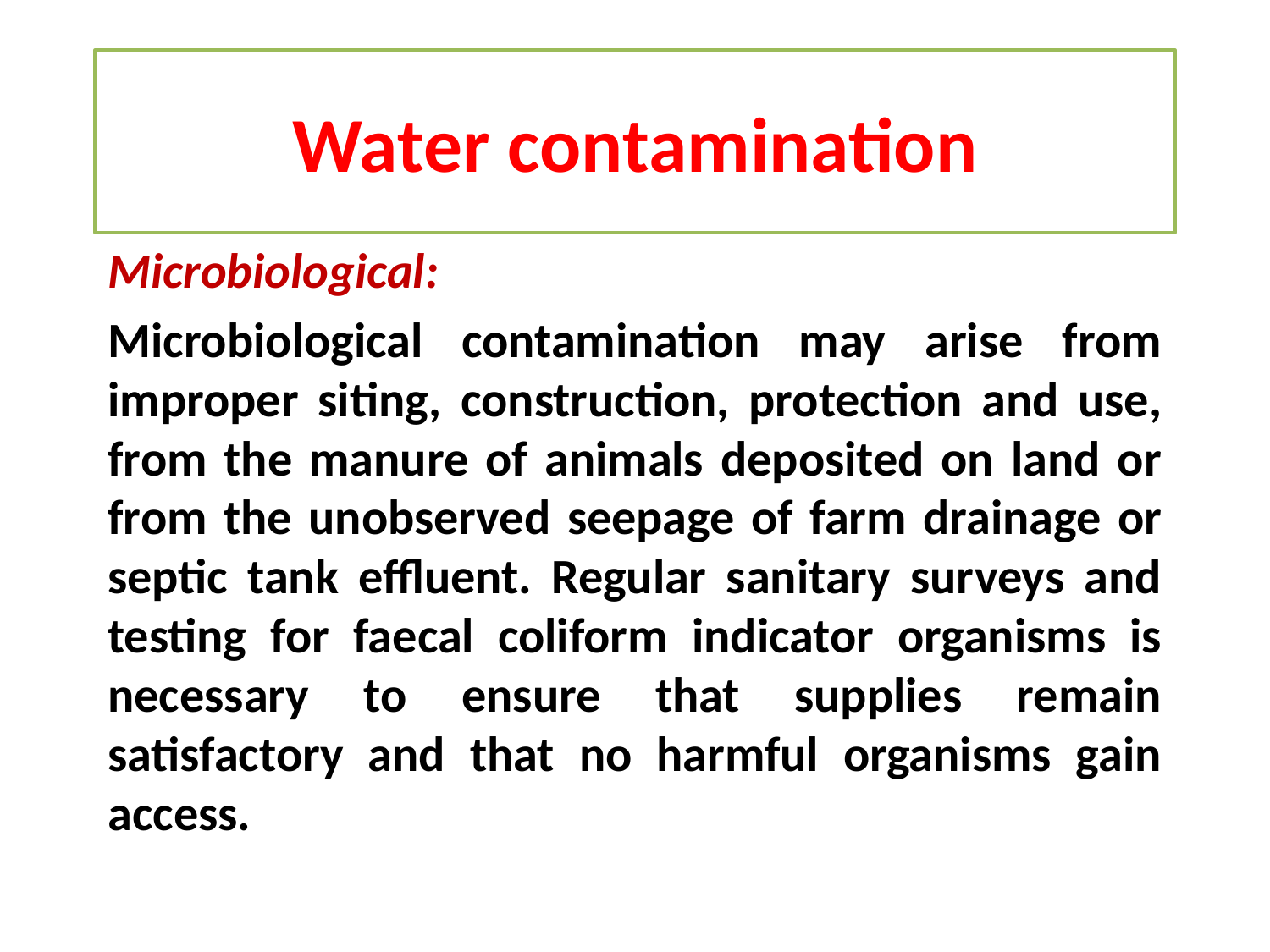

# Water contamination
Microbiological:
Microbiological contamination may arise from improper siting, construction, protection and use, from the manure of animals deposited on land or from the unobserved seepage of farm drainage or septic tank effluent. Regular sanitary surveys and testing for faecal coliform indicator organisms is necessary to ensure that supplies remain satisfactory and that no harmful organisms gain access.